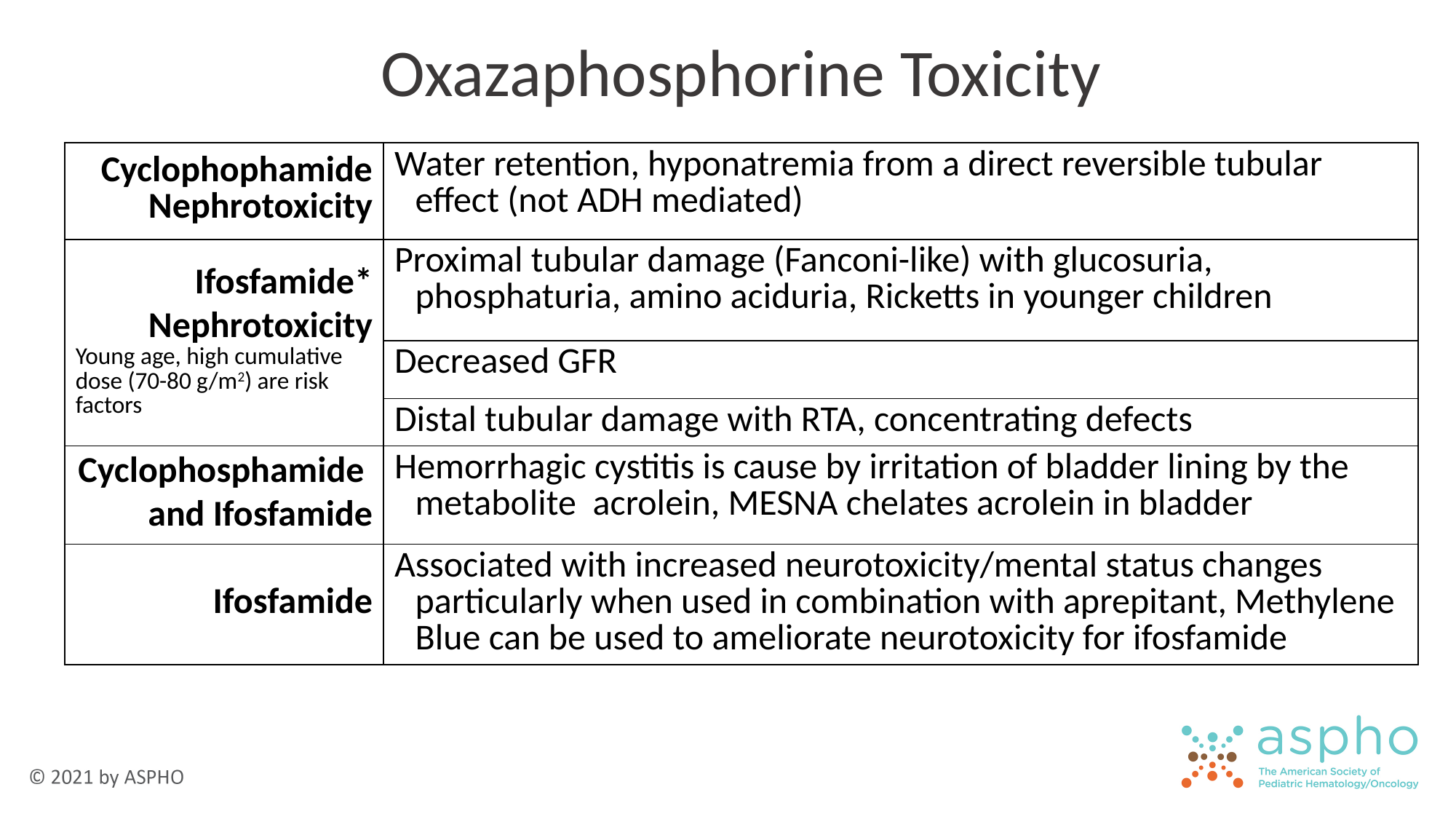

# Oxazaphosphorine Toxicity
| Cyclophophamide Nephrotoxicity | Water retention, hyponatremia from a direct reversible tubular effect (not ADH mediated) |
| --- | --- |
| Ifosfamide\* Nephrotoxicity Young age, high cumulative dose (70-80 g/m2) are risk factors | Proximal tubular damage (Fanconi-like) with glucosuria, phosphaturia, amino aciduria, Ricketts in younger children |
|  | Decreased GFR |
|  | Distal tubular damage with RTA, concentrating defects |
| Cyclophosphamide and Ifosfamide | Hemorrhagic cystitis is cause by irritation of bladder lining by the metabolite acrolein, MESNA chelates acrolein in bladder |
| Ifosfamide | Associated with increased neurotoxicity/mental status changes particularly when used in combination with aprepitant, Methylene Blue can be used to ameliorate neurotoxicity for ifosfamide |